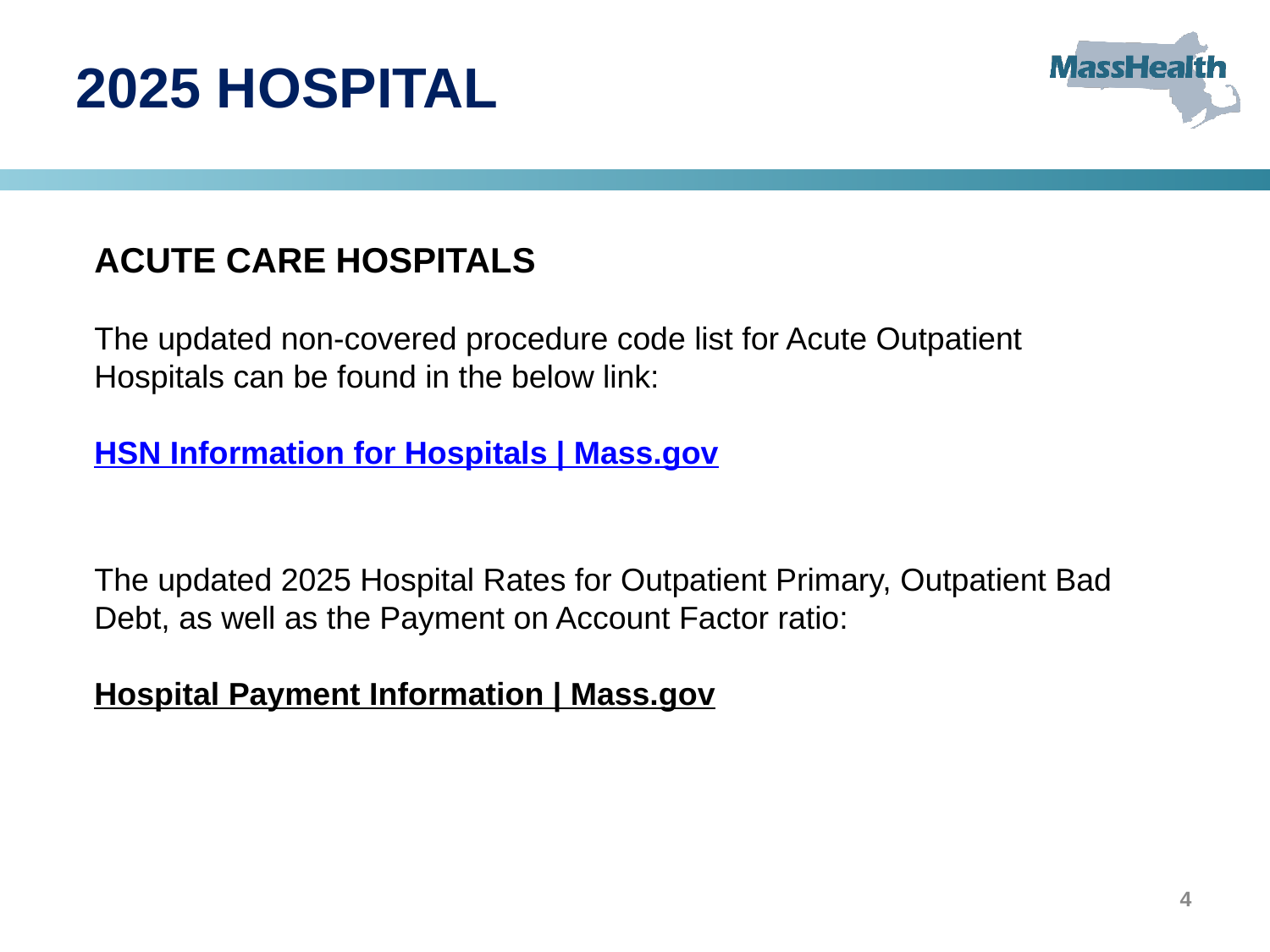

# 2025 Hospital
ACUTE CARE HOSPITALS

The updated non-covered procedure code list for Acute Outpatient Hospitals can be found in the below link:

HSN Information for Hospitals | Mass.gov

The updated 2025 Hospital Rates for Outpatient Primary, Outpatient Bad Debt, as well as the Payment on Account Factor ratio:

Hospital Payment Information | Mass.gov
4